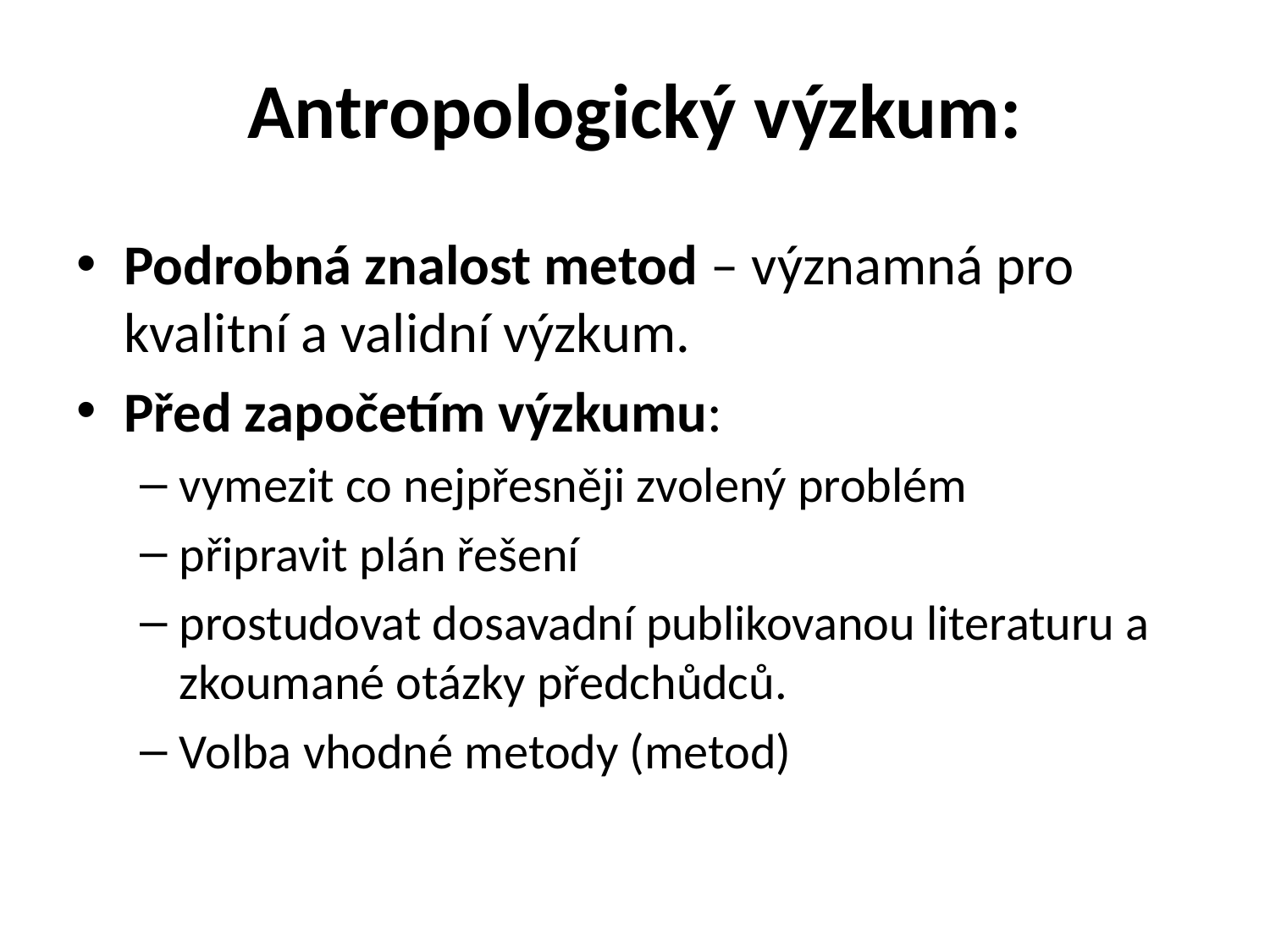

# Antropologický výzkum:
Podrobná znalost metod – významná pro kvalitní a validní výzkum.
Před započetím výzkumu:
vymezit co nejpřesněji zvolený problém
připravit plán řešení
prostudovat dosavadní publikovanou literaturu a zkoumané otázky předchůdců.
Volba vhodné metody (metod)